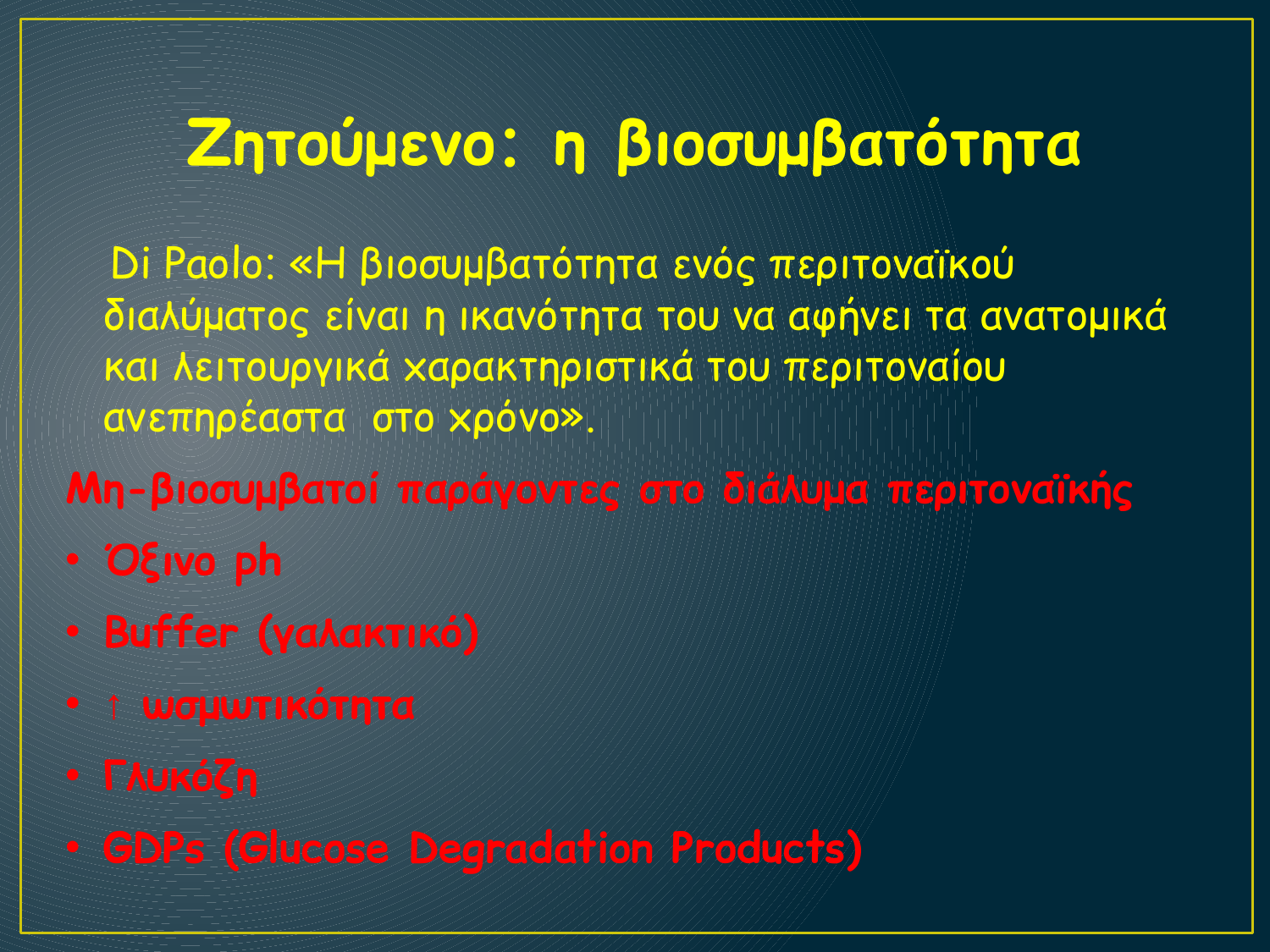

Ζητούμενο: η βιοσυμβατότητα
   Di Paolo: «Η βιοσυμβατότητα ενός περιτοναϊκού διαλύματος είναι η ικανότητα του να αφήνει τα ανατομικά και λειτουργικά χαρακτηριστικά του περιτοναίου ανεπηρέαστα  στο χρόνο».
Μη-βιοσυμβατοί παράγοντες στο διάλυμα περιτοναϊκής
Όξινο ph
Buffer (γαλακτικό)
↑ ωσμωτικότητα
Γλυκόζη
GDPs (Glucose Degradation Products)